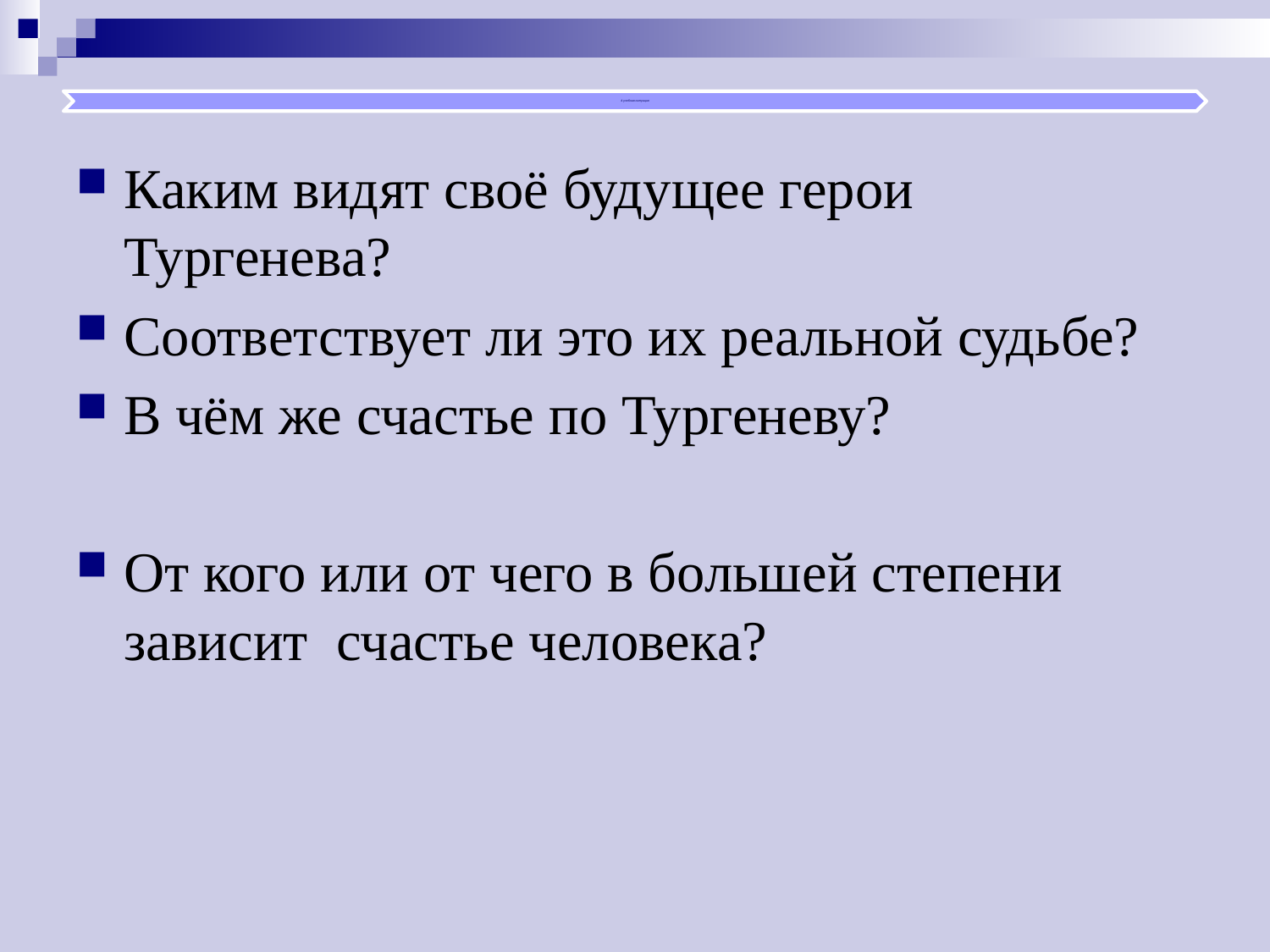

4 учебная ситуация
Каким видят своё будущее герои Тургенева?
Соответствует ли это их реальной судьбе?
В чём же счастье по Тургеневу?

От кого или от чего в большей степени зависит  счастье человека?